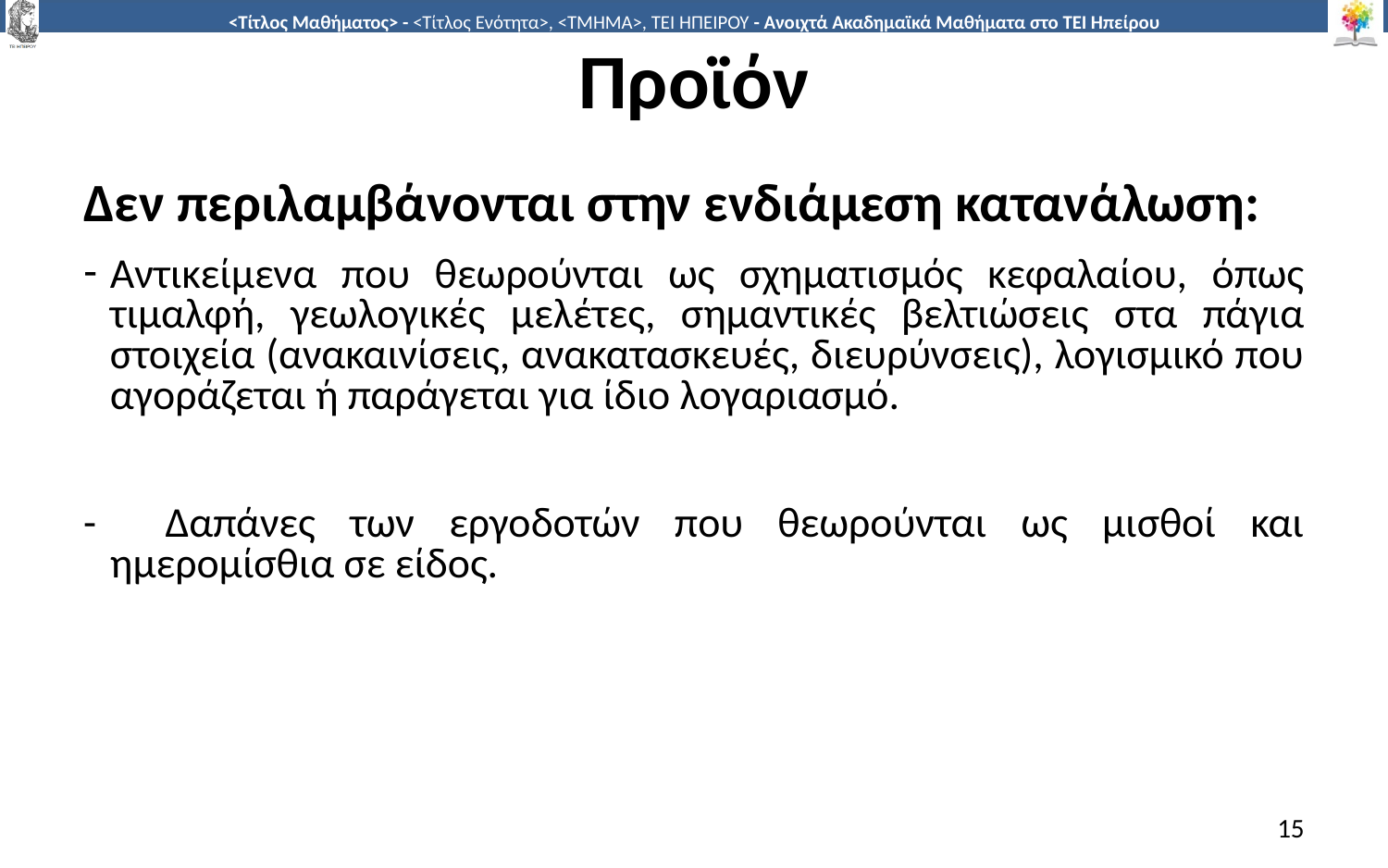

# Προϊόν
Δεν περιλαμβάνονται στην ενδιάμεση κατανάλωση:
Αντικείμενα που θεωρούνται ως σχηματισμός κεφαλαίου, όπως τιμαλφή, γεωλογικές μελέτες, σημαντικές βελτιώσεις στα πάγια στοιχεία (ανακαινίσεις, ανακατασκευές, διευρύνσεις), λογισμικό που αγοράζεται ή παράγεται για ίδιο λογαριασμό.

-  Δαπάνες των εργοδοτών που θεωρούνται ως μισθοί και ημερομίσθια σε είδος.

15